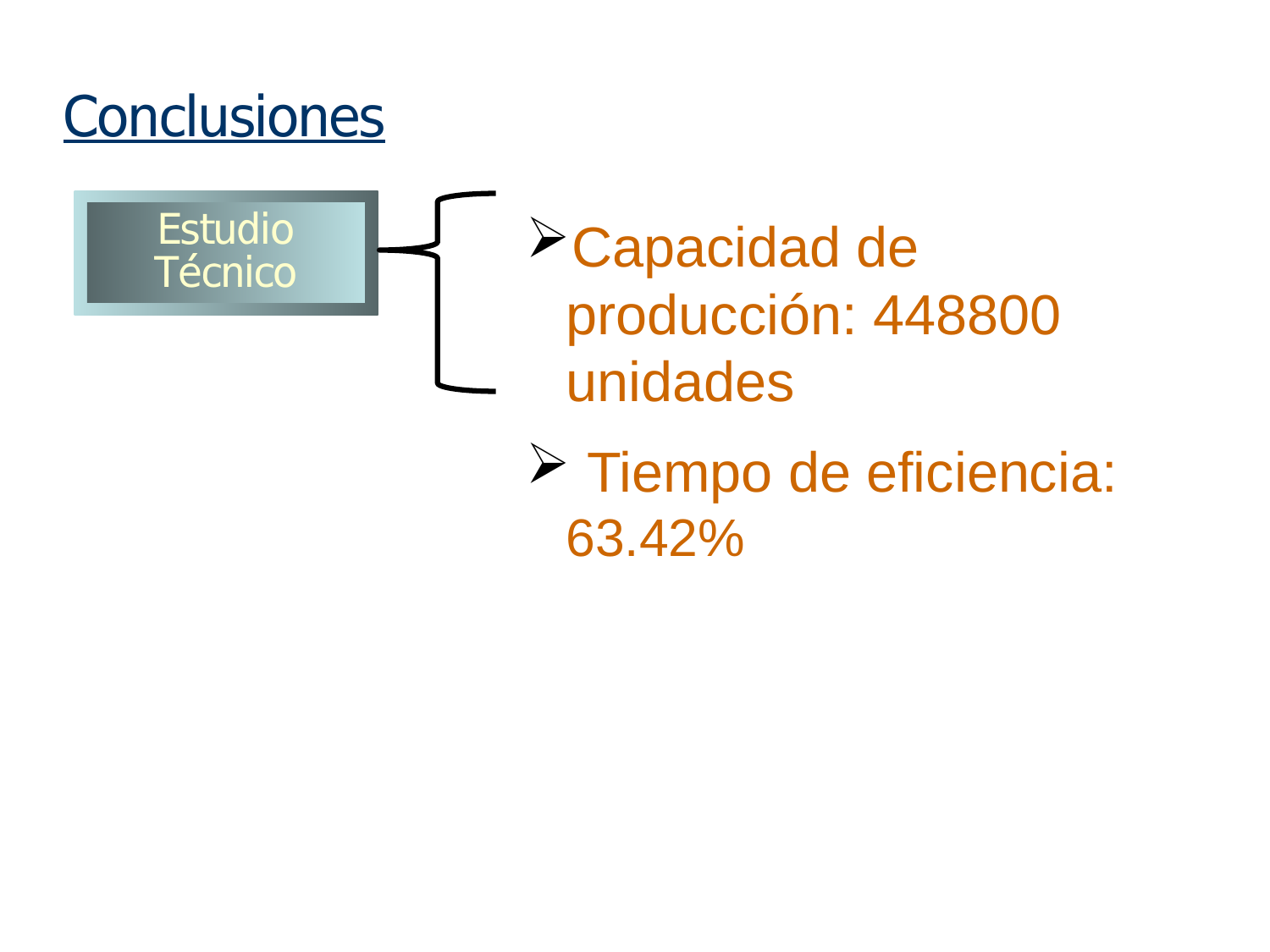

# Conclusiones

Estudio Técnico

Capacidad de producción: 448800 unidades
 Tiempo de eficiencia: 63.42%